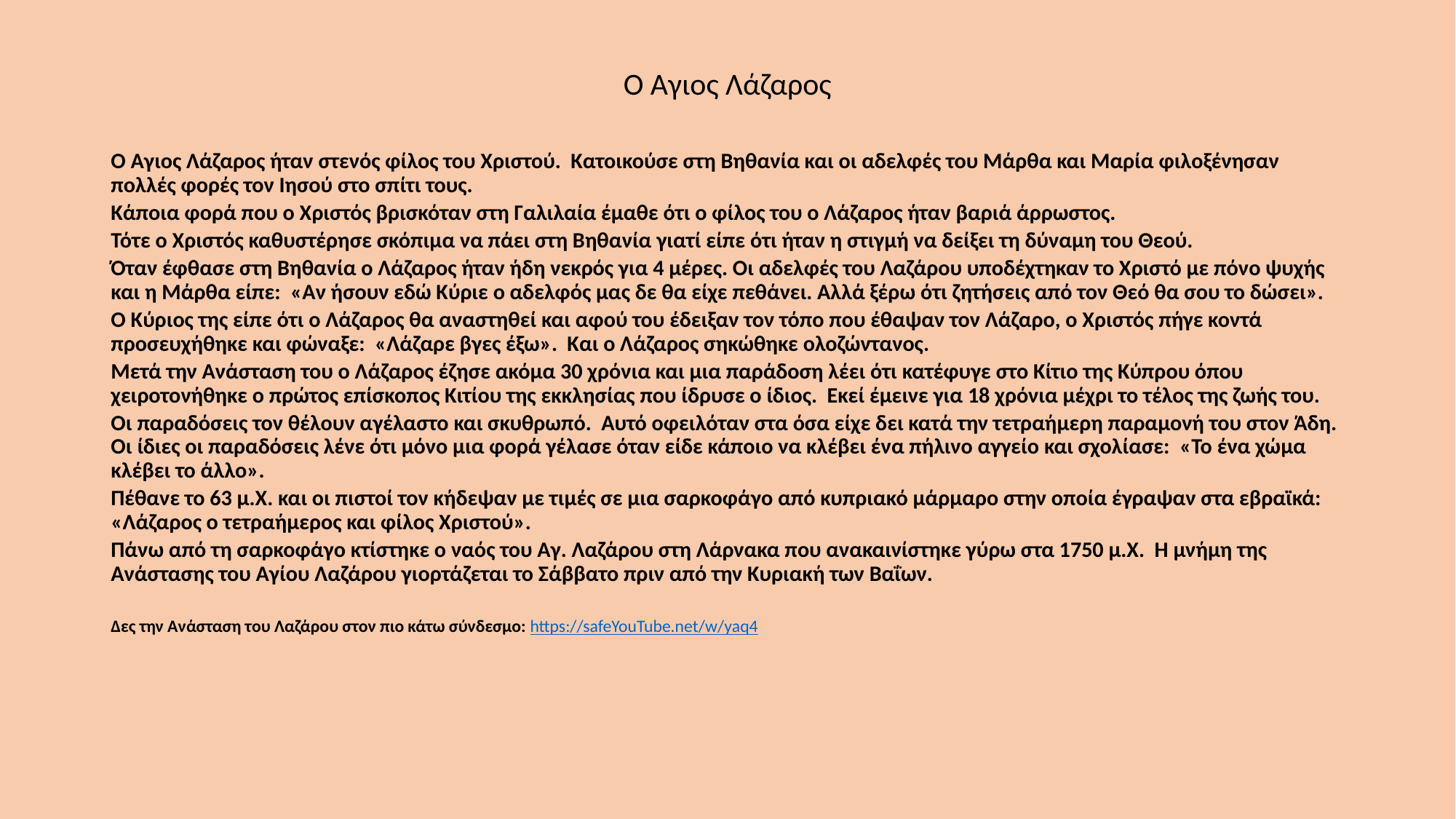

# Ο Άγιος Λάζαρος
Ο Άγιος Λάζαρος ήταν στενός φίλος του Χριστού.  Κατοικούσε στη Βηθανία και οι αδελφές του Μάρθα και Μαρία φιλοξένησαν πολλές φορές τον Ιησού στο σπίτι τους.
Κάποια φορά που ο Χριστός βρισκόταν στη Γαλιλαία έμαθε ότι ο φίλος του ο Λάζαρος ήταν βαριά άρρωστος.
Τότε ο Χριστός καθυστέρησε σκόπιμα να πάει στη Βηθανία γιατί είπε ότι ήταν η στιγμή να δείξει τη δύναμη του Θεού.
Όταν έφθασε στη Βηθανία ο Λάζαρος ήταν ήδη νεκρός για 4 μέρες. Οι αδελφές του Λαζάρου υποδέχτηκαν το Χριστό με πόνο ψυχής και η Μάρθα είπε:  «Αν ήσουν εδώ Κύριε ο αδελφός μας δε θα είχε πεθάνει. Αλλά ξέρω ότι ζητήσεις από τον Θεό θα σου το δώσει».
Ο Κύριος της είπε ότι ο Λάζαρος θα αναστηθεί και αφού του έδειξαν τον τόπο που έθαψαν τον Λάζαρο, ο Χριστός πήγε κοντά προσευχήθηκε και φώναξε:  «Λάζαρε βγες έξω».  Και ο Λάζαρος σηκώθηκε ολοζώντανος.
Μετά την Ανάσταση του ο Λάζαρος έζησε ακόμα 30 χρόνια και μια παράδοση λέει ότι κατέφυγε στο Κίτιο της Κύπρου όπου χειροτονήθηκε ο πρώτος επίσκοπος Κιτίου της εκκλησίας που ίδρυσε ο ίδιος.  Εκεί έμεινε για 18 χρόνια μέχρι το τέλος της ζωής του.
Οι παραδόσεις τον θέλουν αγέλαστο και σκυθρωπό.  Αυτό οφειλόταν στα όσα είχε δει κατά την τετραήμερη παραμονή του στον Άδη.  Οι ίδιες οι παραδόσεις λένε ότι μόνο μια φορά γέλασε όταν είδε κάποιο να κλέβει ένα πήλινο αγγείο και σχολίασε:  «Το ένα χώμα κλέβει το άλλο».
Πέθανε το 63 μ.Χ. και οι πιστοί τον κήδεψαν με τιμές σε μια σαρκοφάγο από κυπριακό μάρμαρο στην οποία έγραψαν στα εβραϊκά:  «Λάζαρος ο τετραήμερος και φίλος Χριστού».
Πάνω από τη σαρκοφάγο κτίστηκε ο ναός του Αγ. Λαζάρου στη Λάρνακα που ανακαινίστηκε γύρω στα 1750 μ.Χ.  Η μνήμη της Ανάστασης του Αγίου Λαζάρου γιορτάζεται το Σάββατο πριν από την Κυριακή των Βαΐων.

Δες την Ανάσταση του Λαζάρου στον πιο κάτω σύνδεσμο: https://safeYouTube.net/w/yaq4